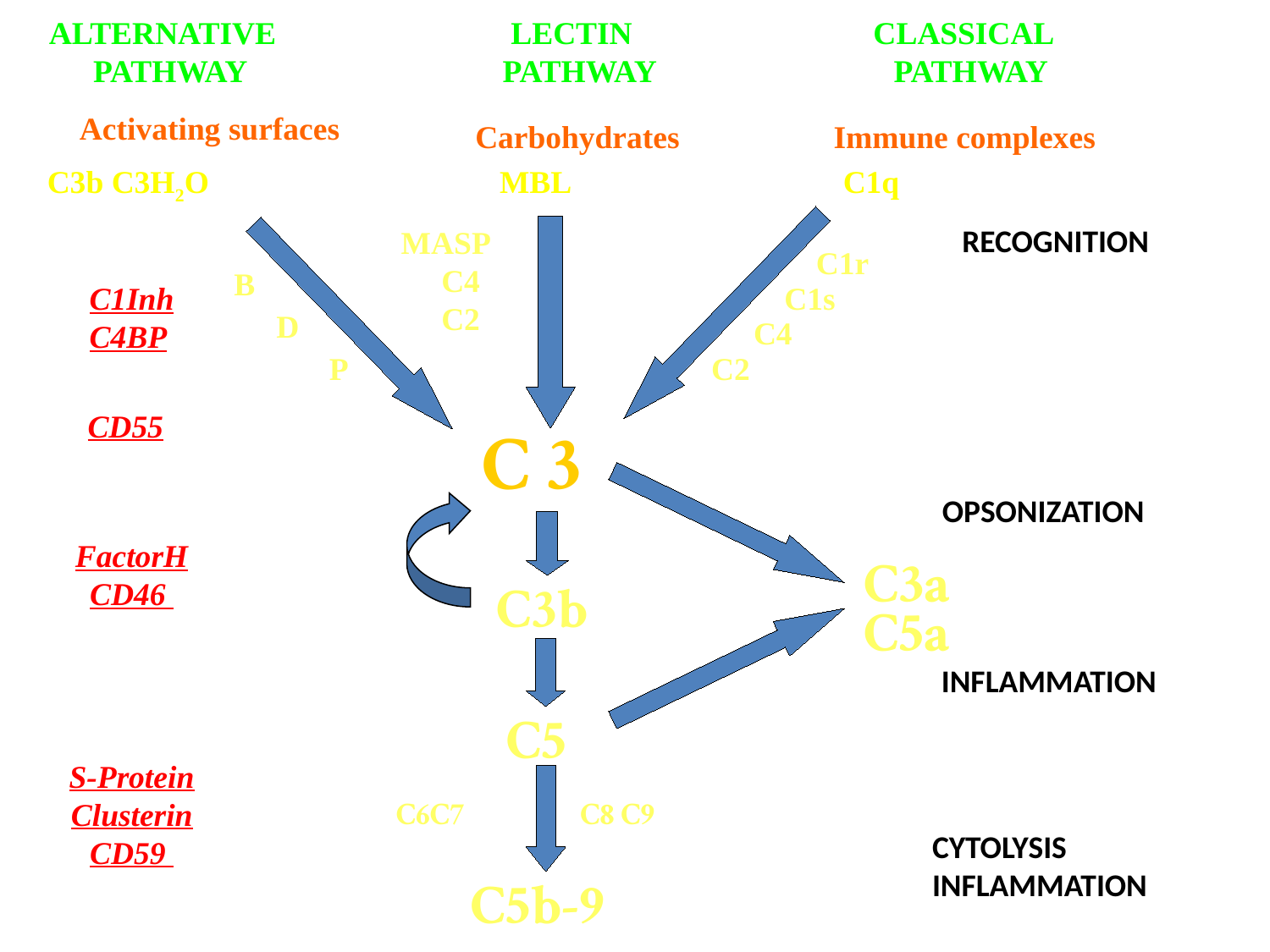

ALTERNATIVE
PATHWAY
LECTIN
PATHWAY
CLASSICAL
PATHWAY
Activating surfaces
Immune complexes
Carbohydrates
C3b C3H2O
MBL
C1q

RECOGNITION
MASP
     C4
     C2

C1r
B
C1s
C1Inh
C4BP
D
C4
P
C2

CD55
C 3
OPSONIZATION

FactorH
CD46

C3a
C3b
C5a

INFLAMMATION
C5
S-Protein
Clusterin
CD59

C6C7
C8 C9
CYTOLYSIS
INFLAMMATION
C5b-9